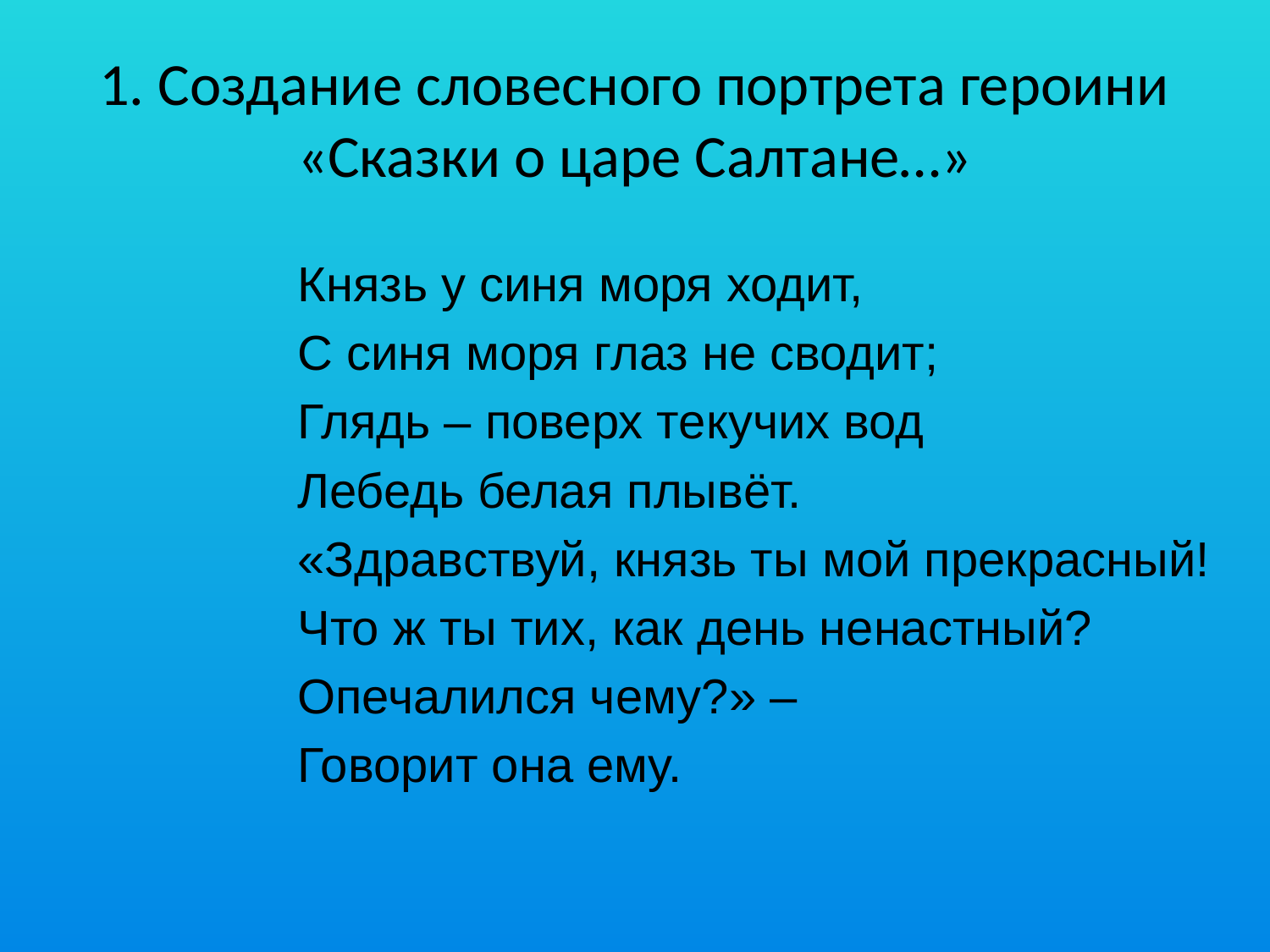

# 1. Создание словесного портрета героини «Сказки о царе Салтане…»
Князь у синя моря ходит,
С синя моря глаз не сводит;
Глядь – поверх текучих вод
Лебедь белая плывёт.
«Здравствуй, князь ты мой прекрасный!
Что ж ты тих, как день ненастный?
Опечалился чему?» –
Говорит она ему.